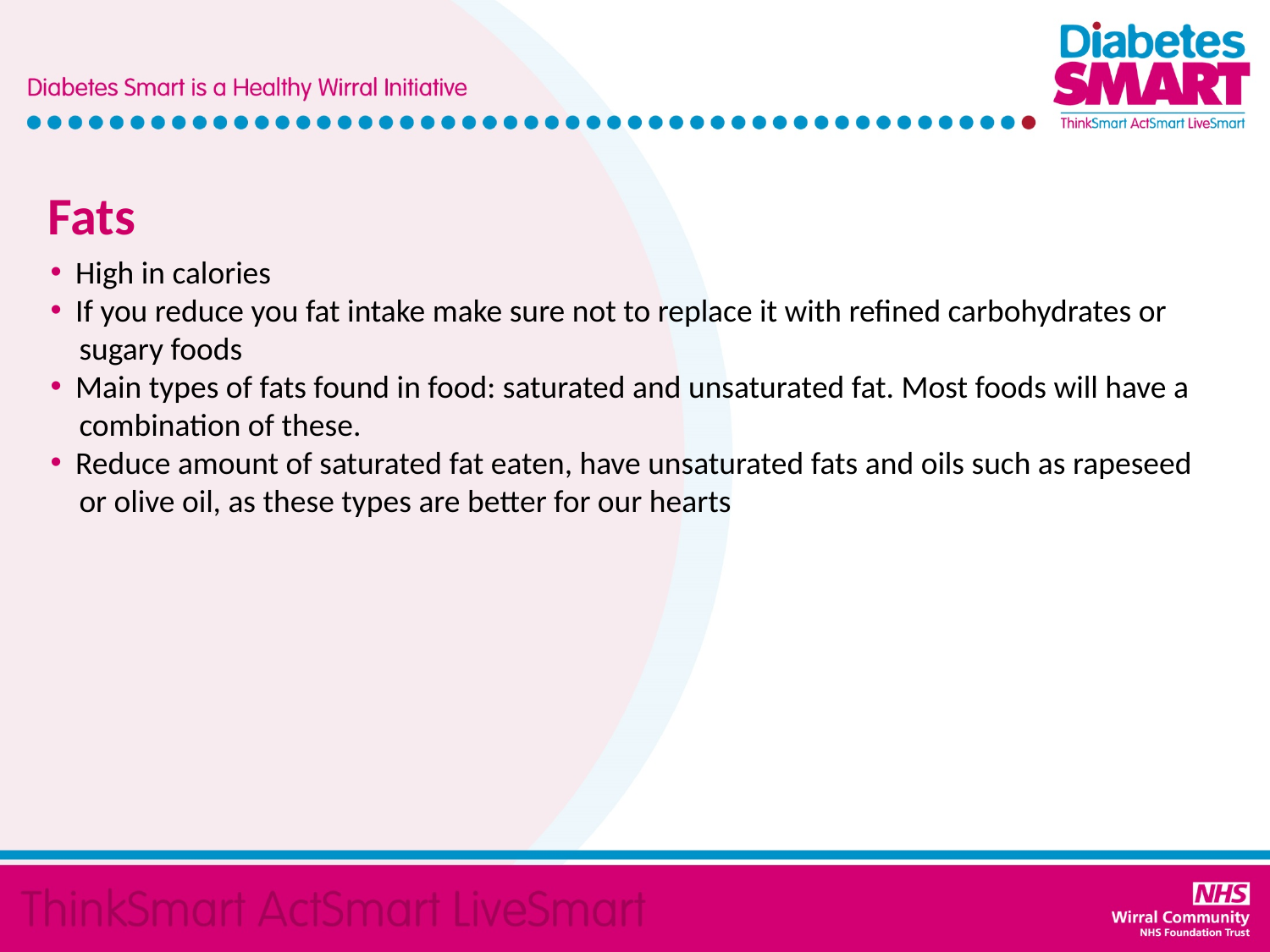

Fats
High in calories
If you reduce you fat intake make sure not to replace it with refined carbohydrates or
    sugary foods
Main types of fats found in food: saturated and unsaturated fat. Most foods will have a
    combination of these.
Reduce amount of saturated fat eaten, have unsaturated fats and oils such as rapeseed
    or olive oil, as these types are better for our hearts